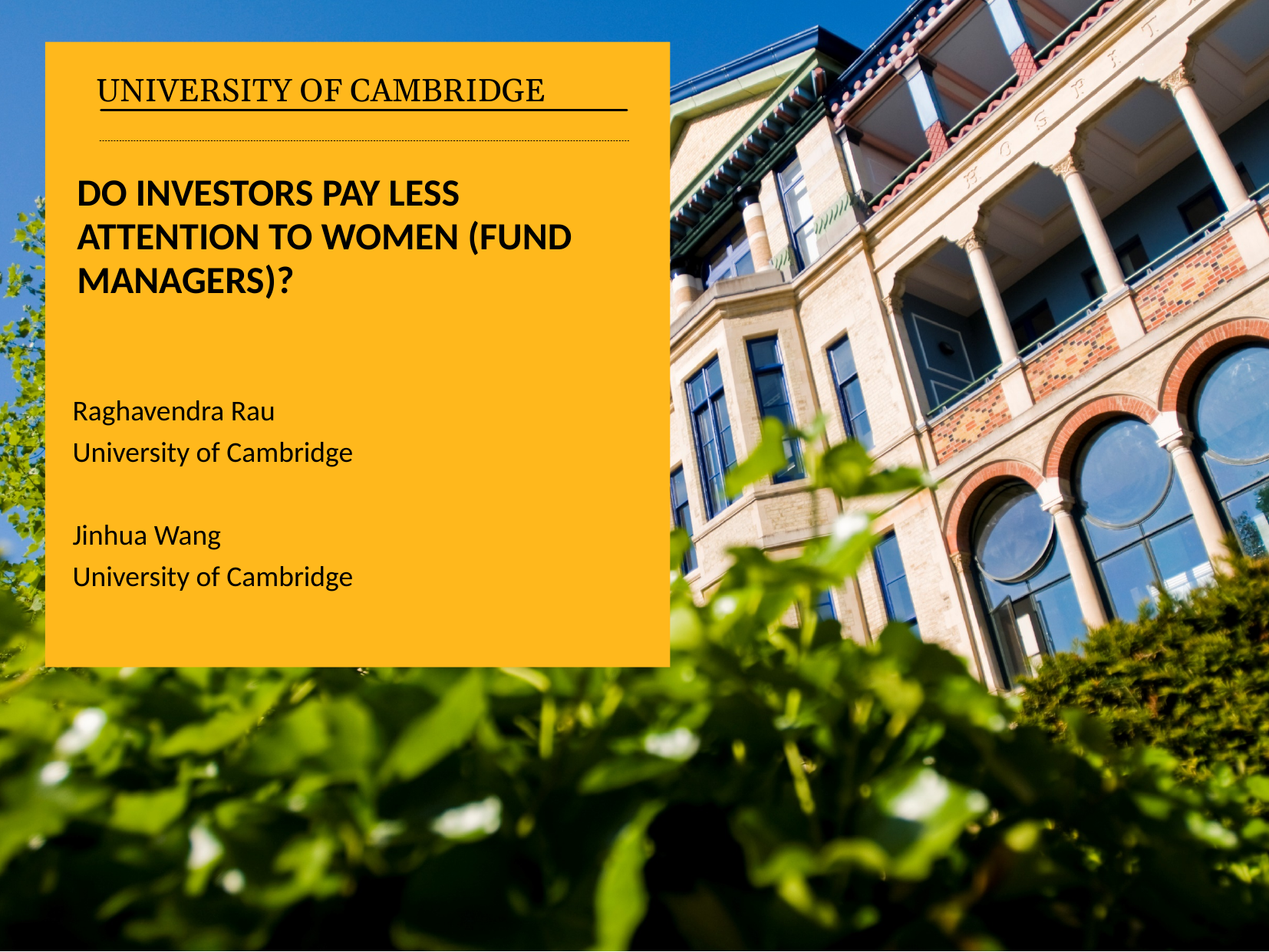

Do Investors Pay Less Attention to Women (Fund Managers)?
Raghavendra Rau
University of Cambridge

Jinhua Wang
University of Cambridge